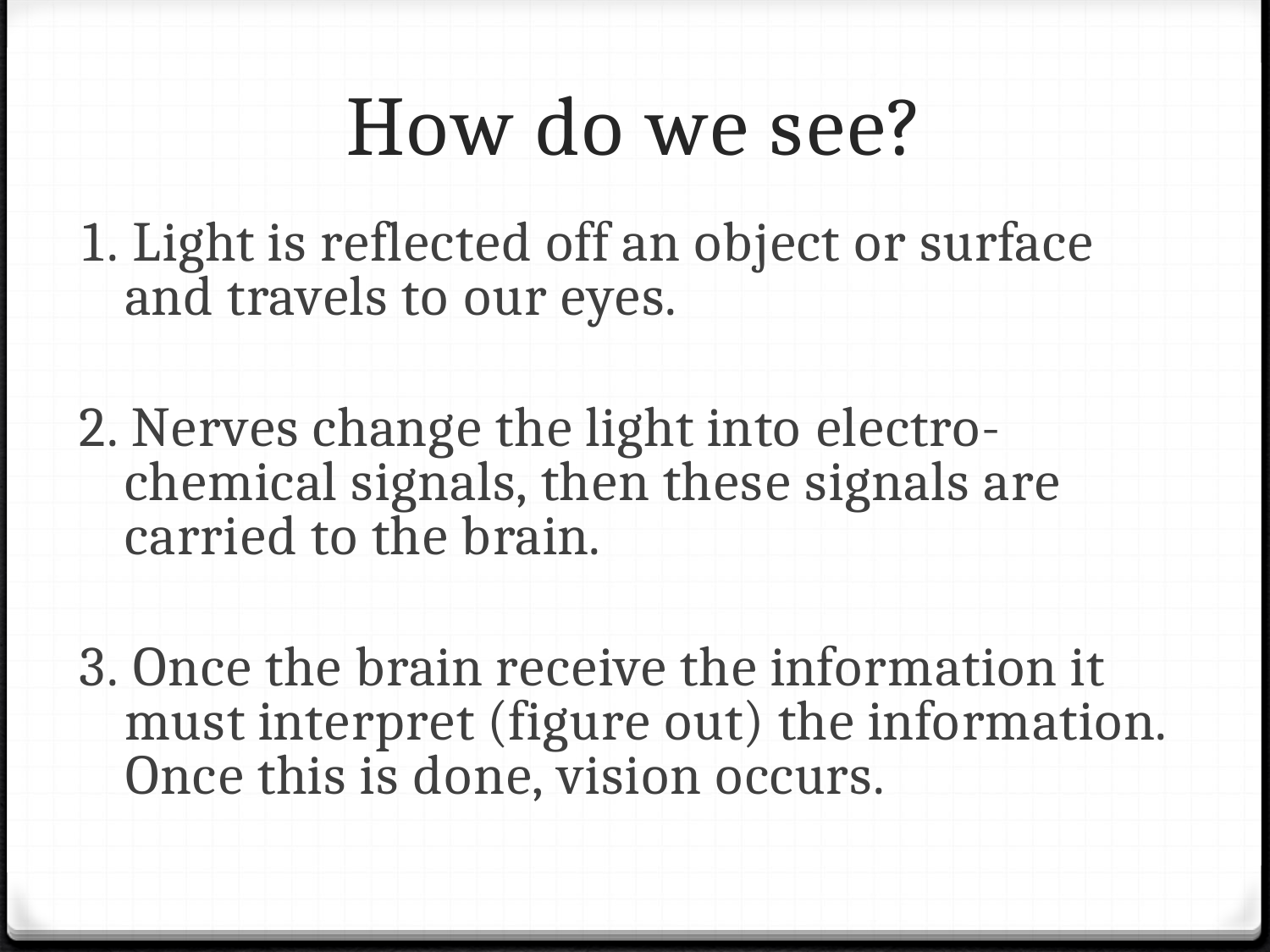

# How do we see?
1. Light is reflected off an object or surface and travels to our eyes.

2. Nerves change the light into electro-chemical signals, then these signals are carried to the brain.

3. Once the brain receive the information it must interpret (figure out) the information.  Once this is done, vision occurs.